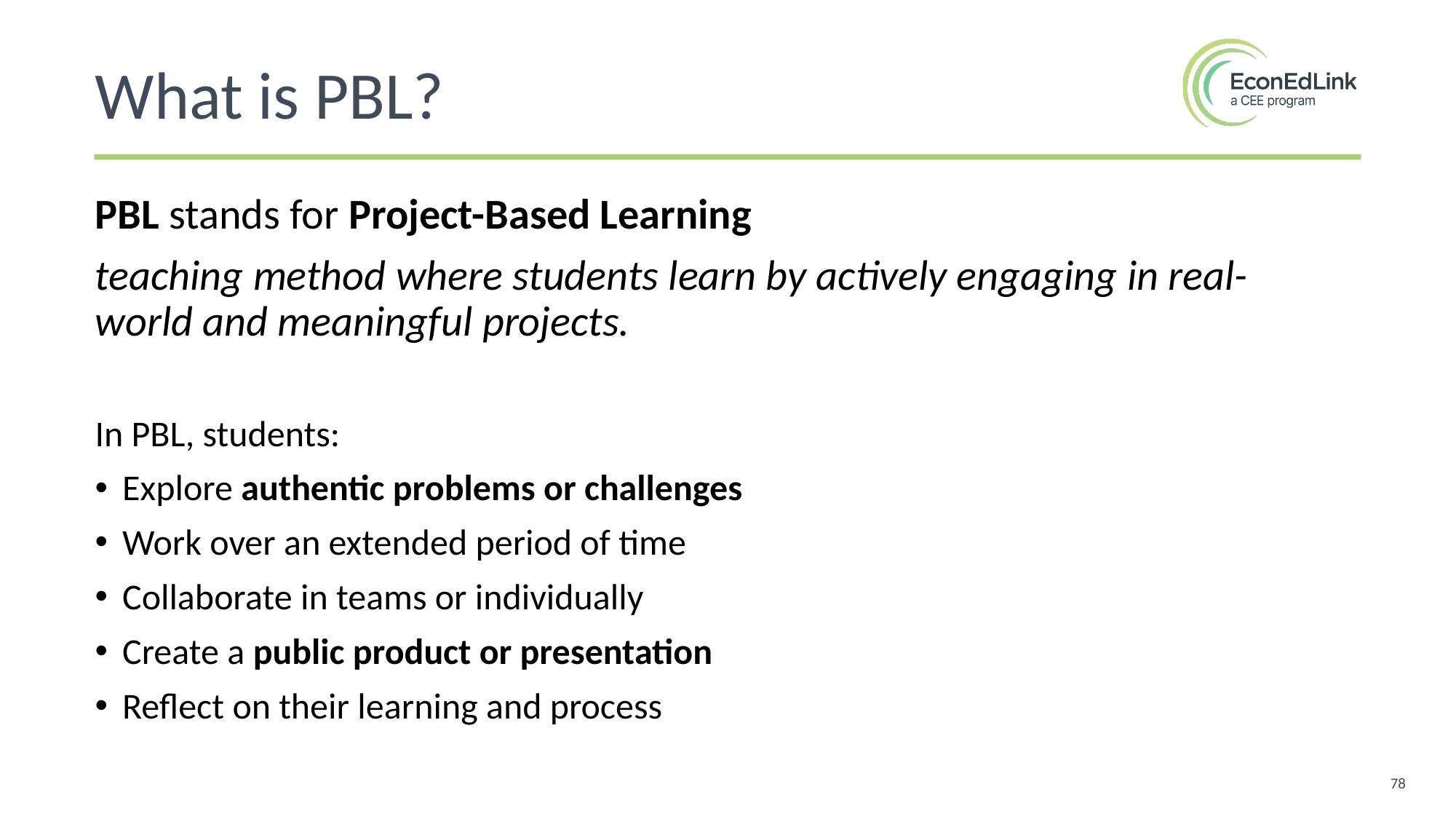

What is PBL?
PBL stands for Project-Based Learning
teaching method where students learn by actively engaging in real-world and meaningful projects.

In PBL, students:
Explore authentic problems or challenges
Work over an extended period of time
Collaborate in teams or individually
Create a public product or presentation
Reflect on their learning and process

78